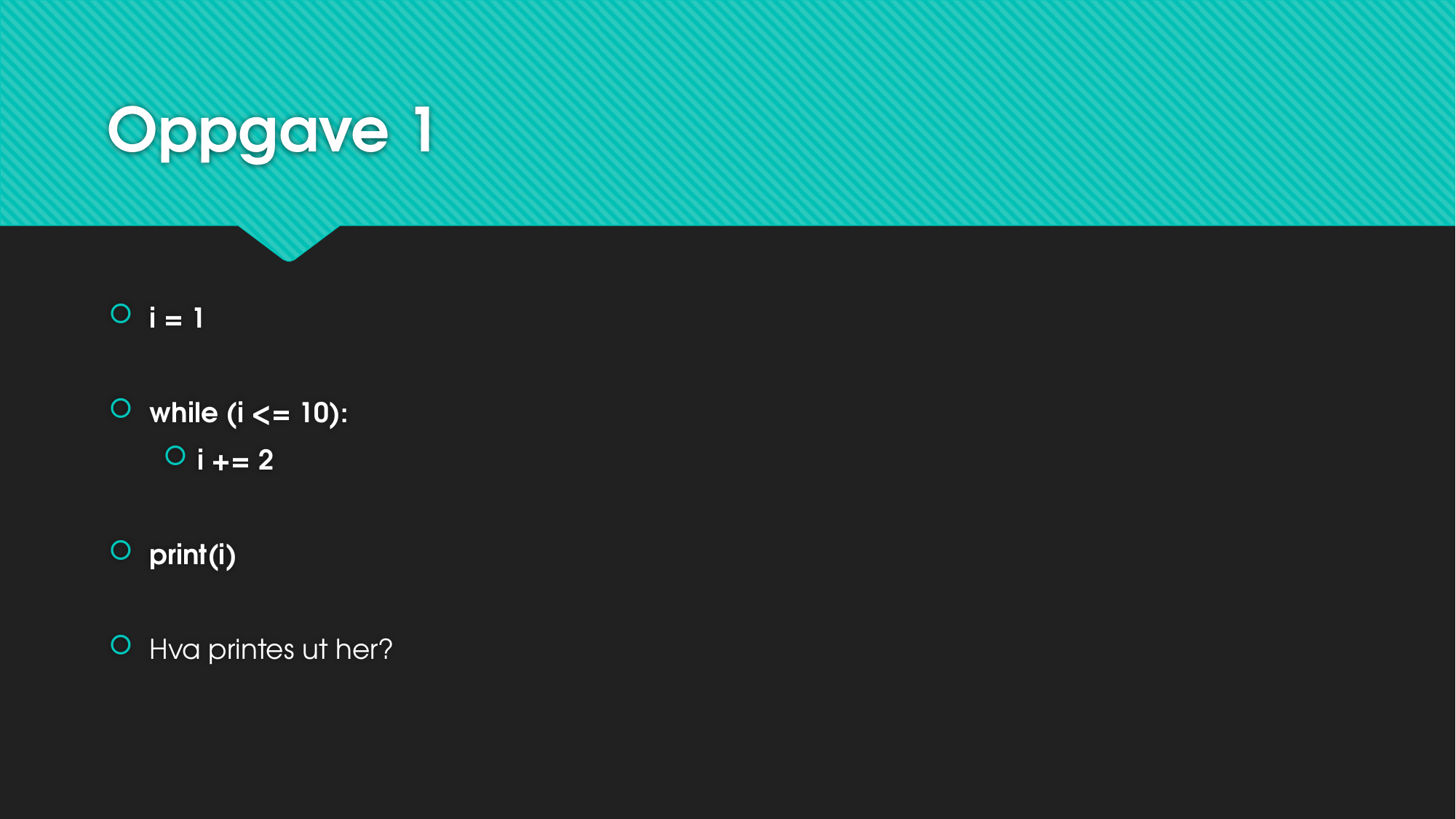

# Oppgave 1
i = 1

while (i <= 10):
i += 2

print(i)

Hva printes ut her?